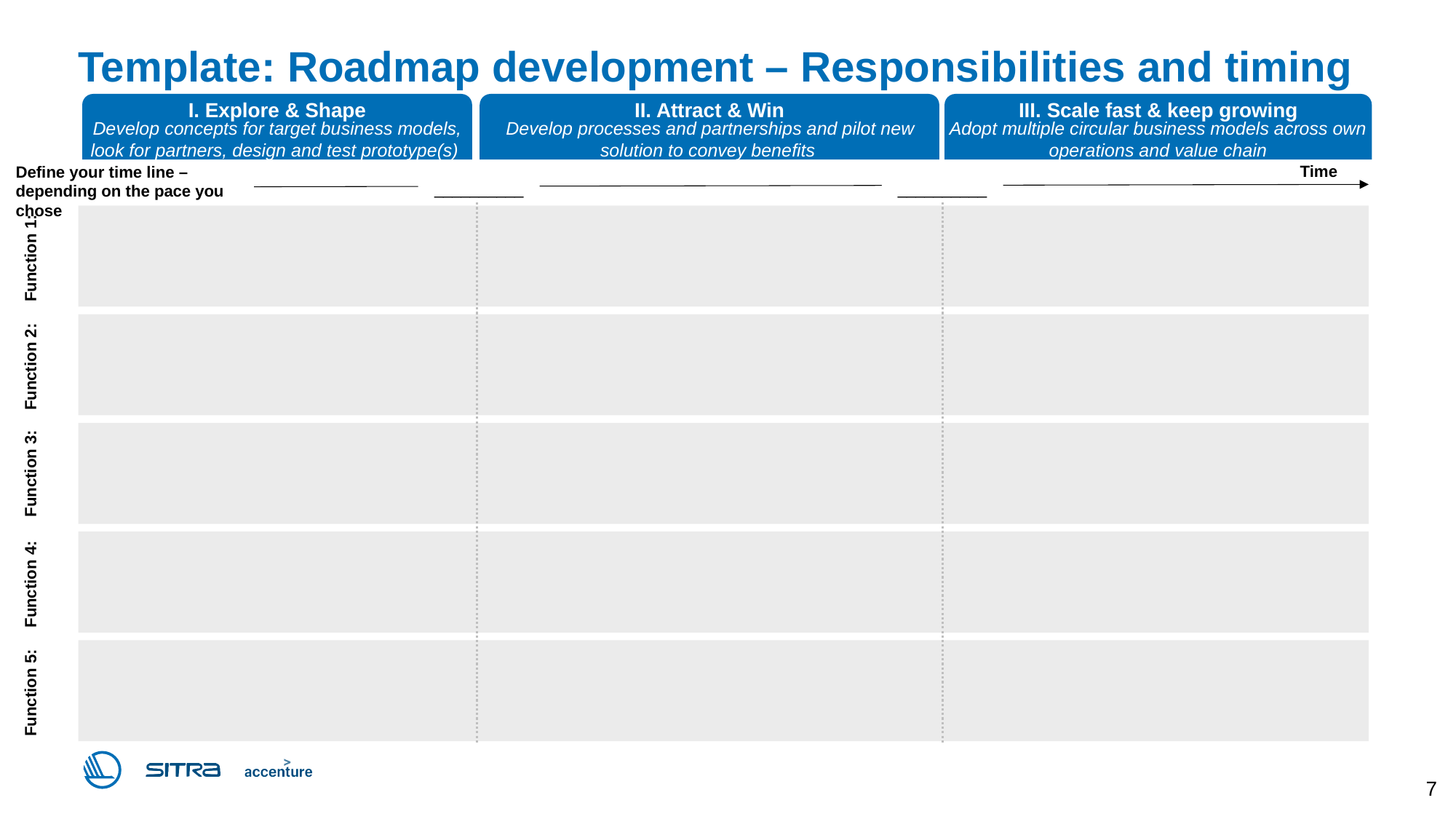

# Template: Roadmap development – Responsibilities and timing
Define your time line – depending on the pace you chose
I. Explore & Shape
II. Attract & Win
III. Scale fast & keep growing
Develop concepts for target business models, look for partners, design and test prototype(s)
Develop processes and partnerships and pilot new solution to convey benefits
Adopt multiple circular business models across own operations and value chain
Time
__________
__________
Function 1:

Function 2:

Function 3:

Function 4:

Function 5: